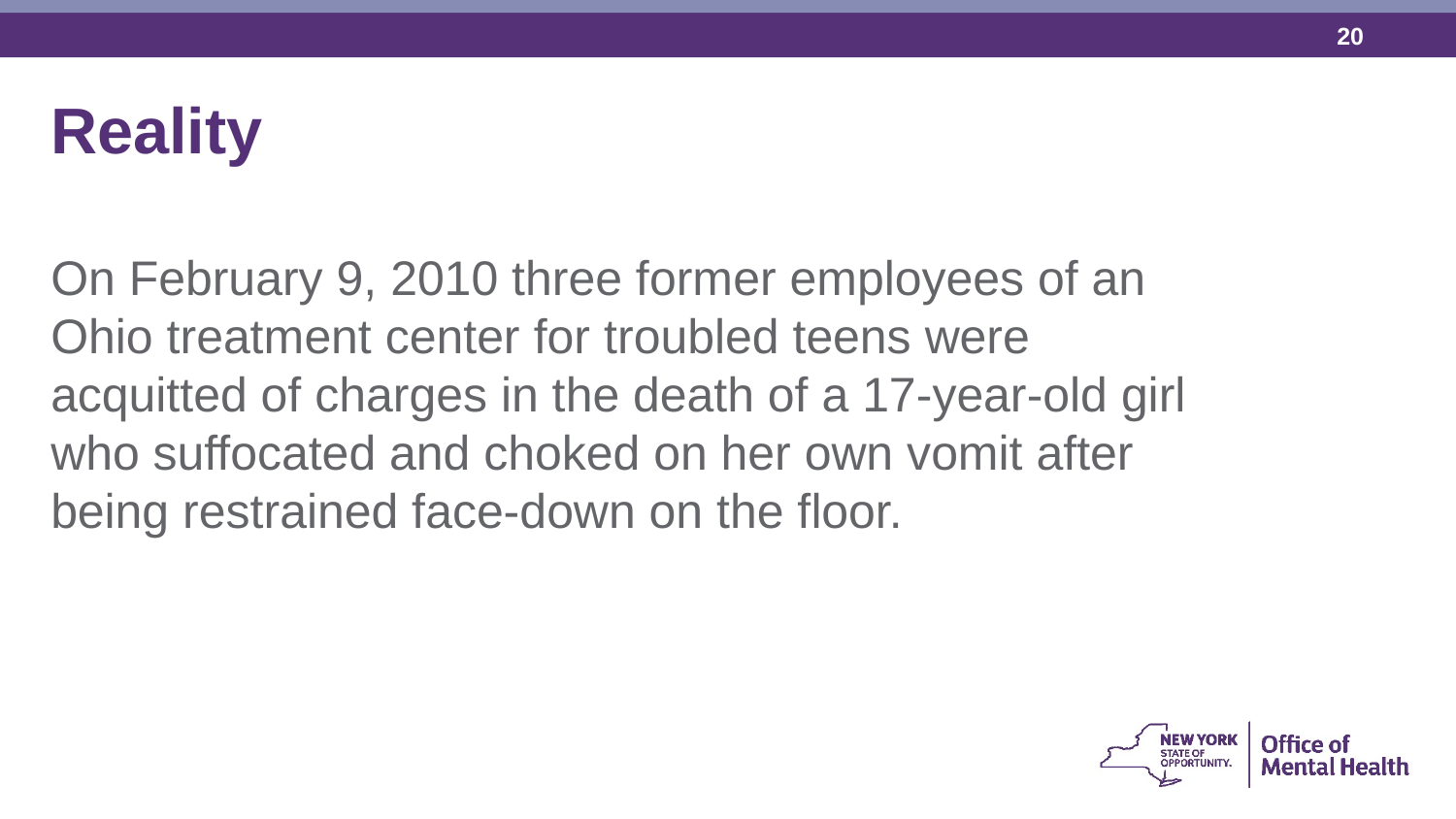

Reality
On February 9, 2010 three former employees of an Ohio treatment center for troubled teens were acquitted of charges in the death of a 17-year-old girl who suffocated and choked on her own vomit after being restrained face-down on the floor.